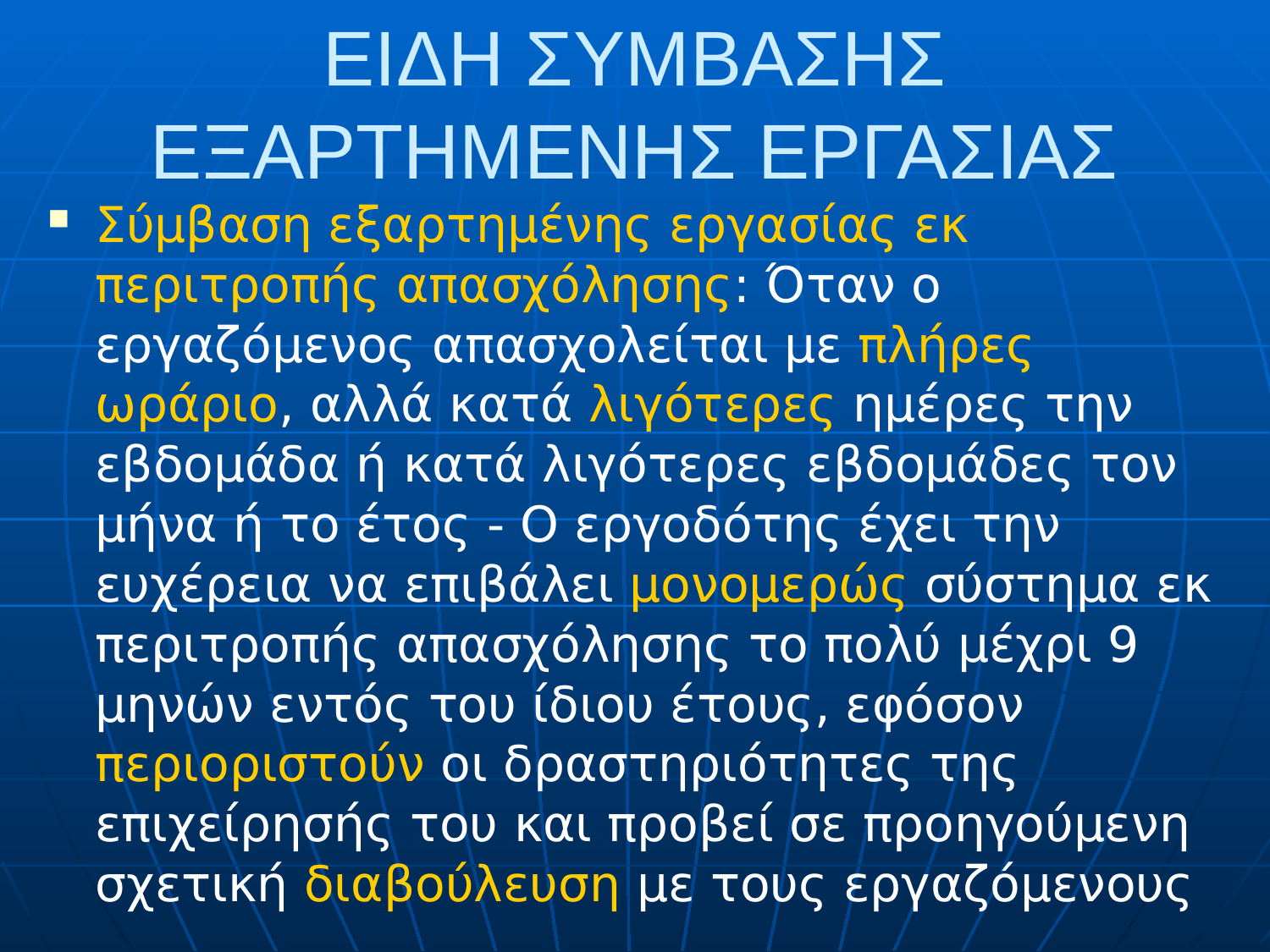

# ΕΙΔΗ ΣΥΜΒΑΣΗΣ ΕΞΑΡΤΗΜΕΝΗΣ ΕΡΓΑΣΙΑΣ
Σύμβαση εξαρτημένης εργασίας εκ περιτροπής απασχόλησης: Όταν ο εργαζόμενος απασχολείται με πλήρες ωράριο, αλλά κατά λιγότερες ημέρες την εβδομάδα ή κατά λιγότερες εβδομάδες τον μήνα ή το έτος - Ο εργοδότης έχει την ευχέρεια να επιβάλει μονομερώς σύστημα εκ περιτροπής απασχόλησης το πολύ μέχρι 9 μηνών εντός του ίδιου έτους, εφόσον περιοριστούν οι δραστηριότητες της επιχείρησής του και προβεί σε προηγούμενη σχετική διαβούλευση με τους εργαζόμενους